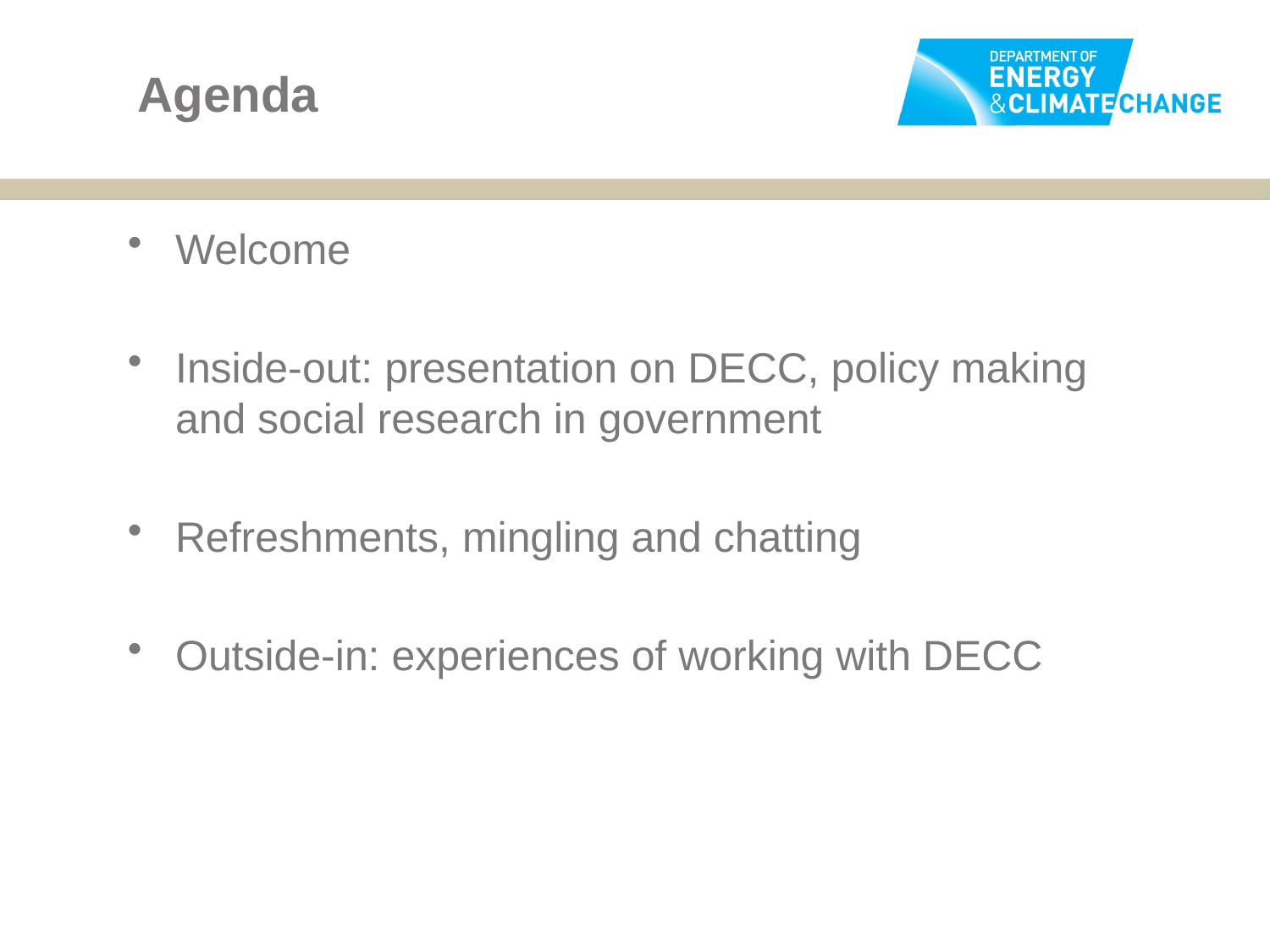

# Agenda
Welcome

Inside-out: presentation on DECC, policy making and social research in government

Refreshments, mingling and chatting

Outside-in: experiences of working with DECC